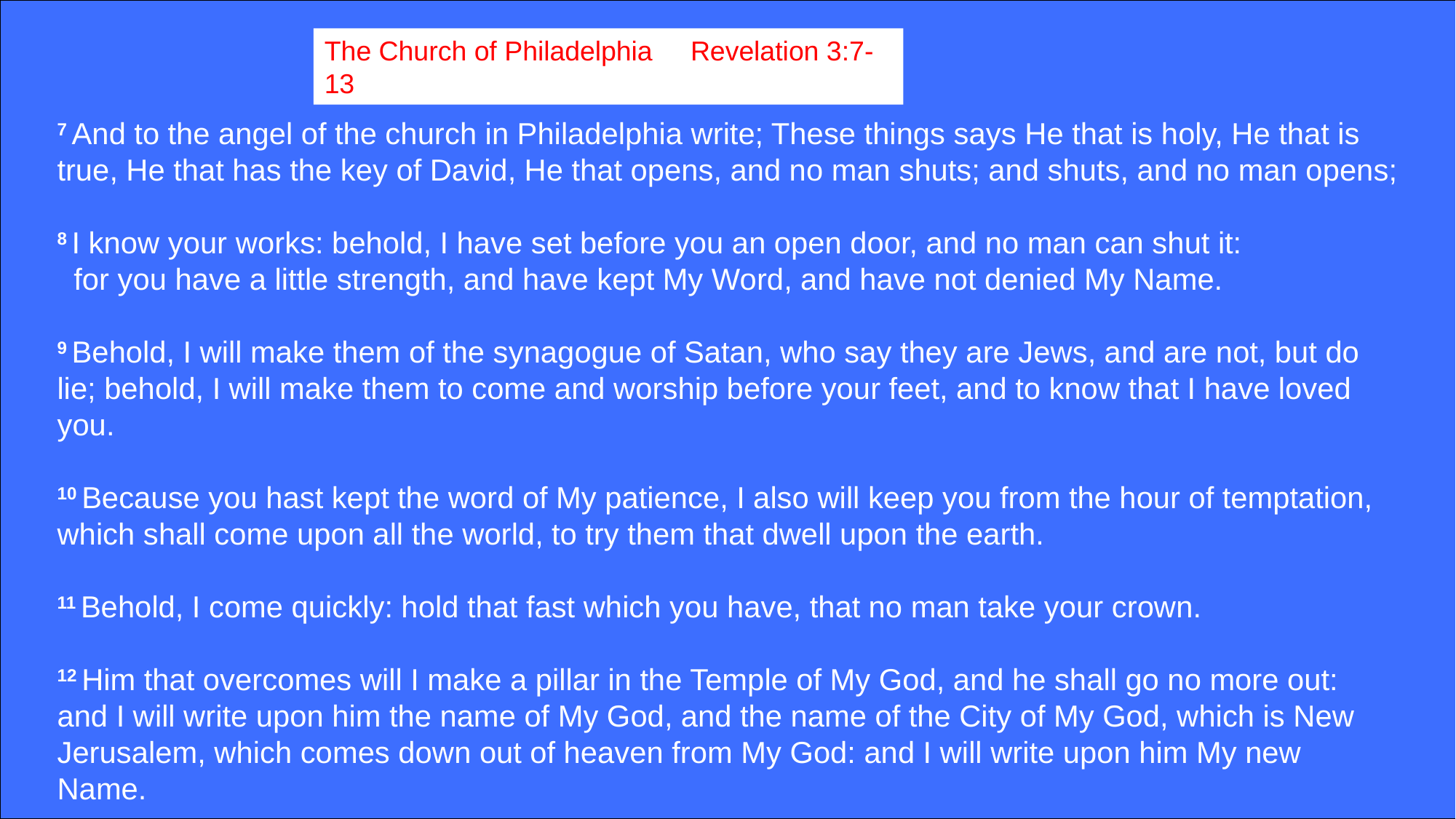

The Church of Philadelphia     Revelation 3:7-13

7 And to the angel of the church in Philadelphia write; These things says He that is holy, He that is true, He that has the key of David, He that opens, and no man shuts; and shuts, and no man opens;

8 I know your works: behold, I have set before you an open door, and no man can shut it:
  for you have a little strength, and have kept My Word, and have not denied My Name.

9 Behold, I will make them of the synagogue of Satan, who say they are Jews, and are not, but do lie; behold, I will make them to come and worship before your feet, and to know that I have loved you.

10 Because you hast kept the word of My patience, I also will keep you from the hour of temptation, which shall come upon all the world, to try them that dwell upon the earth.

11 Behold, I come quickly: hold that fast which you have, that no man take your crown.

12 Him that overcomes will I make a pillar in the Temple of My God, and he shall go no more out:
and I will write upon him the name of My God, and the name of the City of My God, which is New Jerusalem, which comes down out of heaven from My God: and I will write upon him My new Name.

13 He that has an ear, let him hear what the Spirit says unto the Churches.